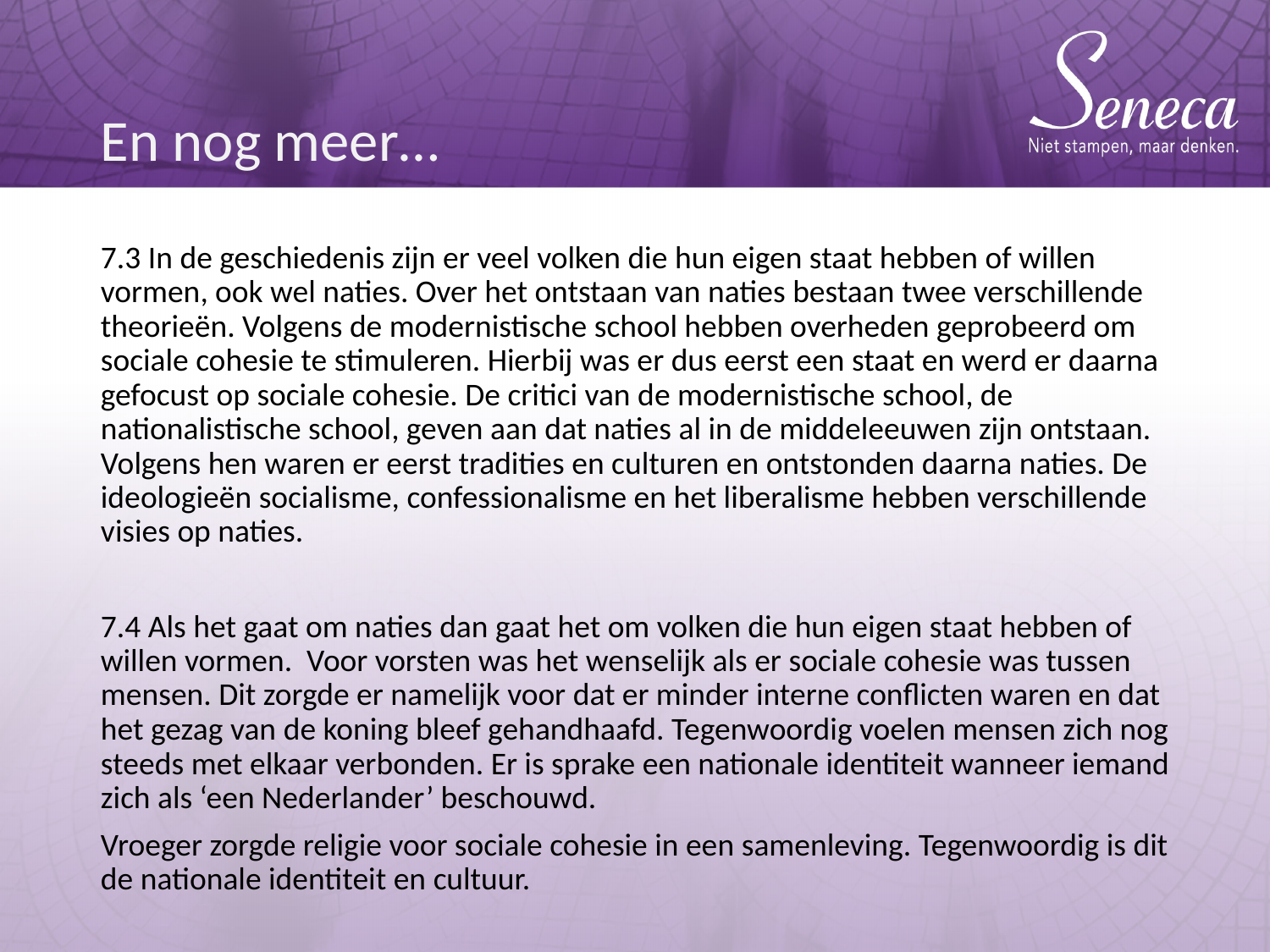

# En nog meer…
7.3 In de geschiedenis zijn er veel volken die hun eigen staat hebben of willen vormen, ook wel naties. Over het ontstaan van naties bestaan twee verschillende theorieën. Volgens de modernistische school hebben overheden geprobeerd om sociale cohesie te stimuleren. Hierbij was er dus eerst een staat en werd er daarna gefocust op sociale cohesie. De critici van de modernistische school, de nationalistische school, geven aan dat naties al in de middeleeuwen zijn ontstaan. Volgens hen waren er eerst tradities en culturen en ontstonden daarna naties. De ideologieën socialisme, confessionalisme en het liberalisme hebben verschillende visies op naties.

7.4 Als het gaat om naties dan gaat het om volken die hun eigen staat hebben of willen vormen.  Voor vorsten was het wenselijk als er sociale cohesie was tussen mensen. Dit zorgde er namelijk voor dat er minder interne conflicten waren en dat het gezag van de koning bleef gehandhaafd. Tegenwoordig voelen mensen zich nog steeds met elkaar verbonden. Er is sprake een nationale identiteit wanneer iemand zich als ‘een Nederlander’ beschouwd.
Vroeger zorgde religie voor sociale cohesie in een samenleving. Tegenwoordig is dit de nationale identiteit en cultuur.